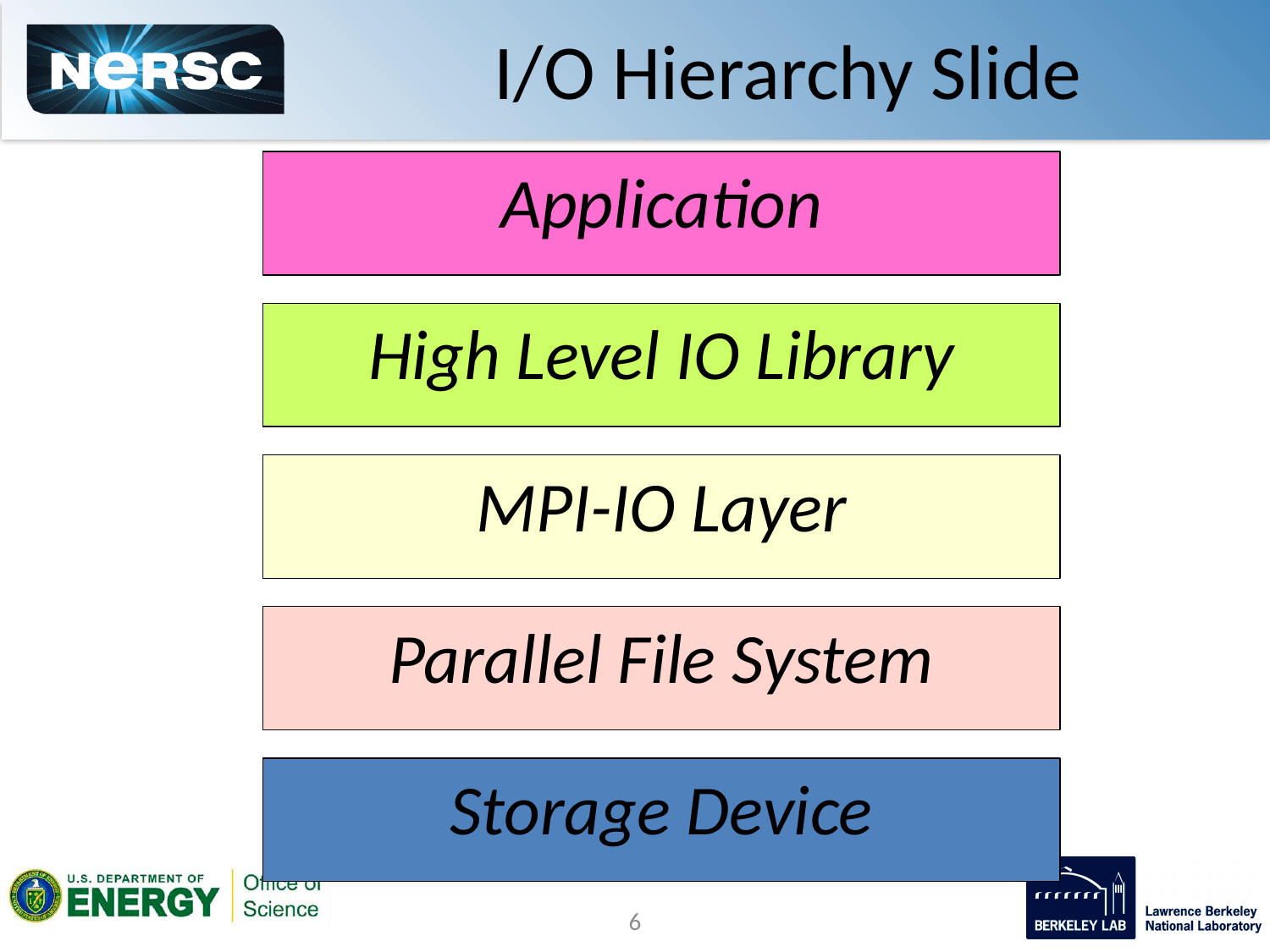

# I/O Hierarchy Slide
Application
High Level IO Library
MPI-IO Layer
Parallel File System
Storage Device